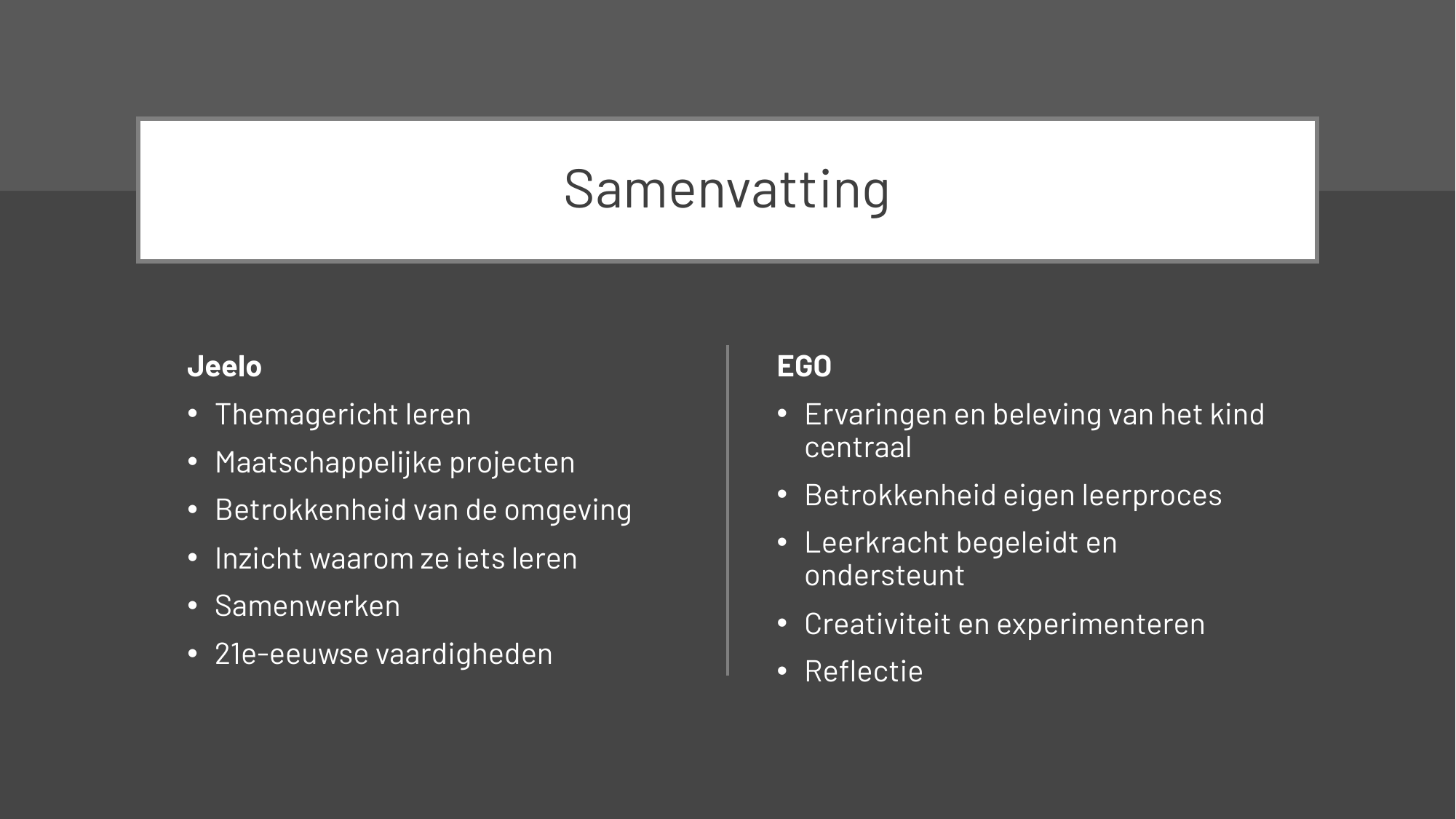

# Samenvatting
Jeelo
Themagericht leren
Maatschappelijke projecten
Betrokkenheid van de omgeving
Inzicht waarom ze iets leren
Samenwerken
21e-eeuwse vaardigheden

EGO
Ervaringen en beleving van het kind centraal
Betrokkenheid eigen leerproces
Leerkracht begeleidt en ondersteunt
Creativiteit en experimenteren
Reflectie